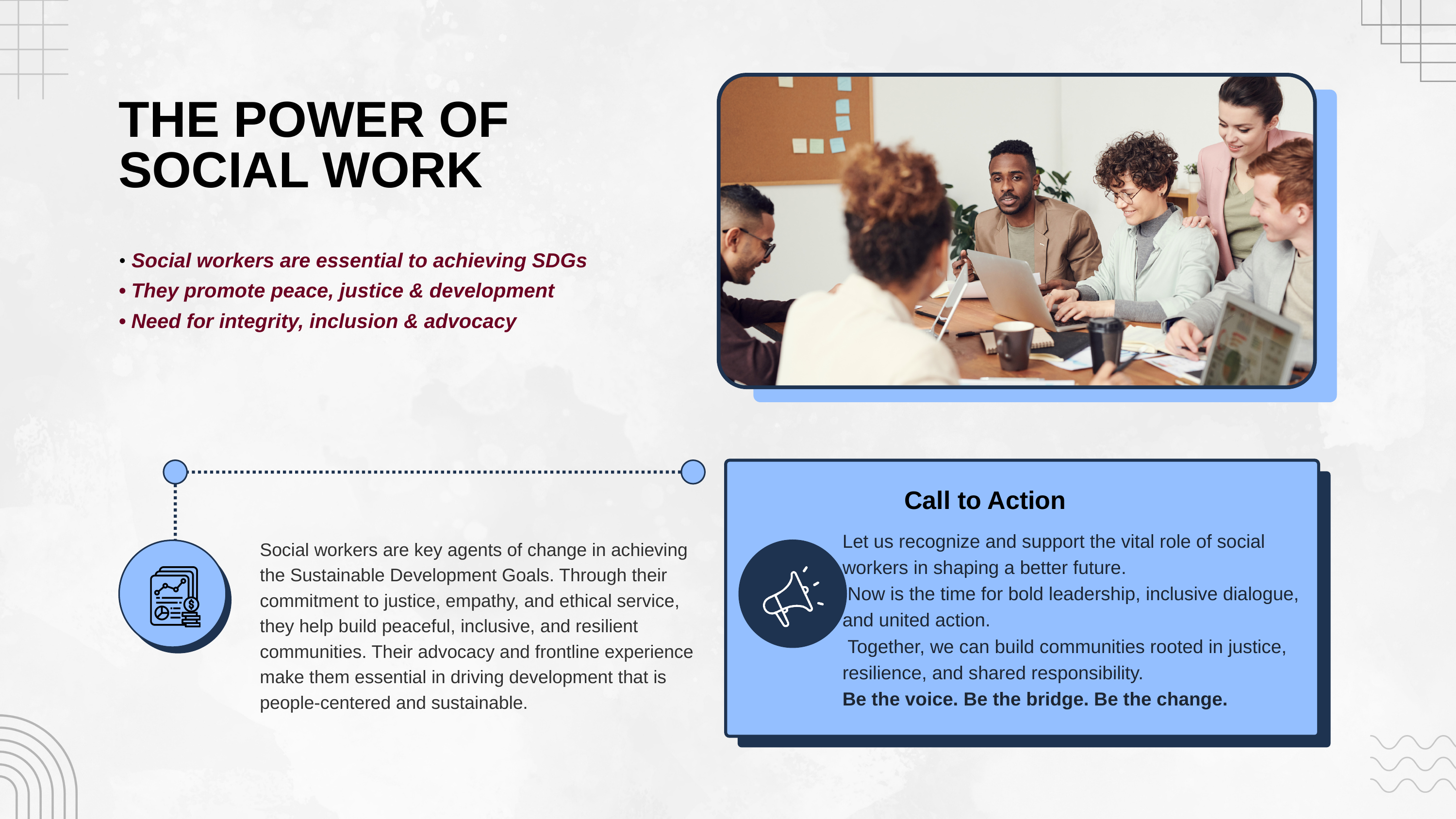

THE POWER OF SOCIAL WORK
• Social workers are essential to achieving SDGs
• They promote peace, justice & development
• Need for integrity, inclusion & advocacy

Call to Action
Let us recognize and support the vital role of social workers in shaping a better future.
 Now is the time for bold leadership, inclusive dialogue, and united action.
 Together, we can build communities rooted in justice, resilience, and shared responsibility.
Be the voice. Be the bridge. Be the change.
Social workers are key agents of change in achieving the Sustainable Development Goals. Through their commitment to justice, empathy, and ethical service, they help build peaceful, inclusive, and resilient communities. Their advocacy and frontline experience make them essential in driving development that is people-centered and sustainable.